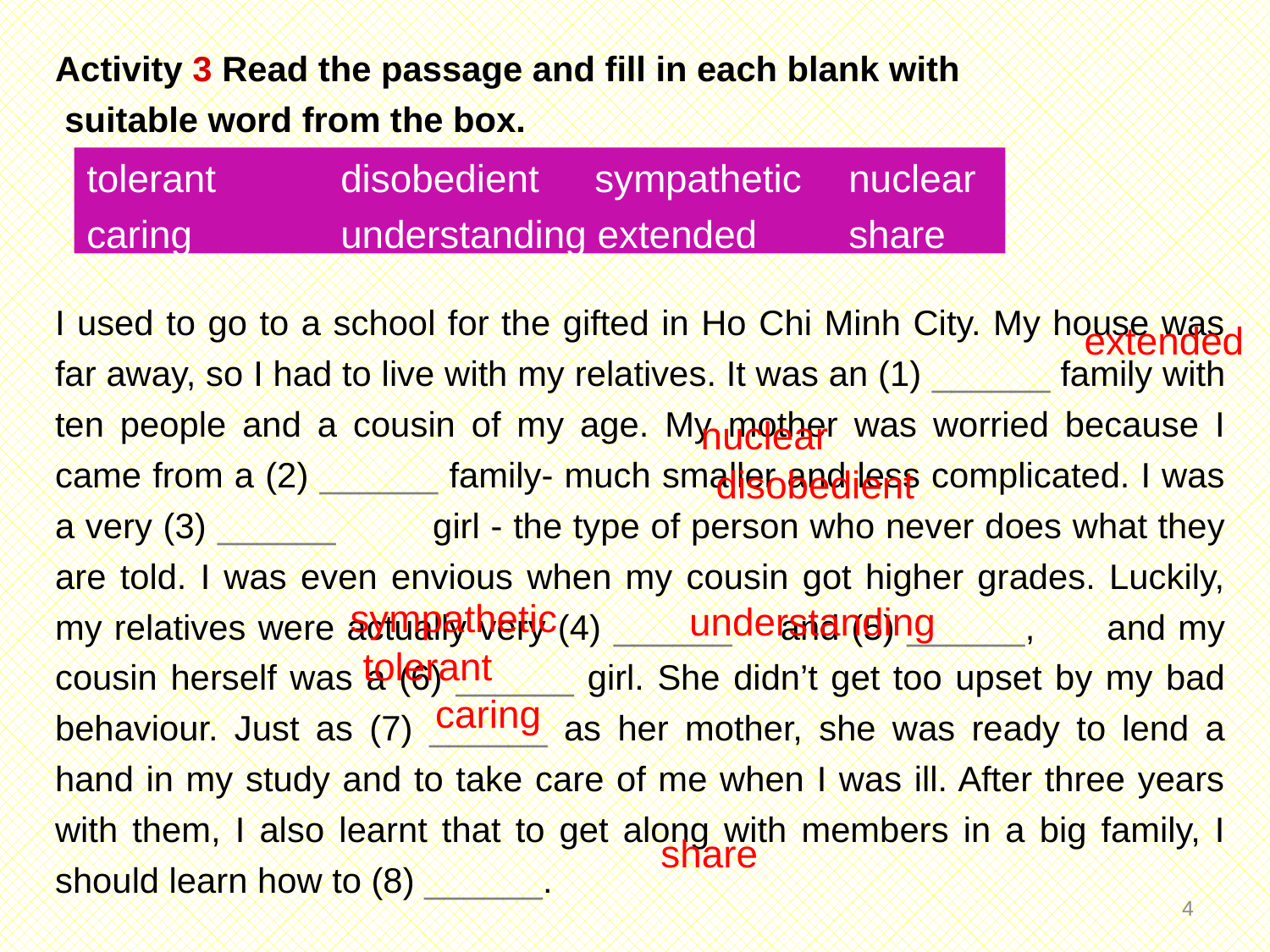

Activity 3 Read the passage and fill in each blank with
 suitable word from the box.

I used to go to a school for the gifted in Ho Chi Minh City. My house was far away, so I had to live with my relatives. It was an (1) ______ family with ten people and a cousin of my age. My mother was worried because I came from a (2) ______ family- much smaller and less complicated. I was a very (3) ______         girl - the type of person who never does what they are told. I was even envious when my cousin got higher grades. Luckily, my relatives were actually very (4) ______    and (5) ______,      and my cousin herself was a (6) ______ girl. She didn’t get too upset by my bad behaviour. Just as (7) ______ as her mother, she was ready to lend a hand in my study and to take care of me when I was ill. After three years with them, I also learnt that to get along with members in a big family, I should learn how to (8) ______.

tolerant 	disobedient 	sympathetic 	nuclear
caring 		understanding extended 	share
extended
nuclear
disobedient
sympathetic
understanding
tolerant
caring
share
4